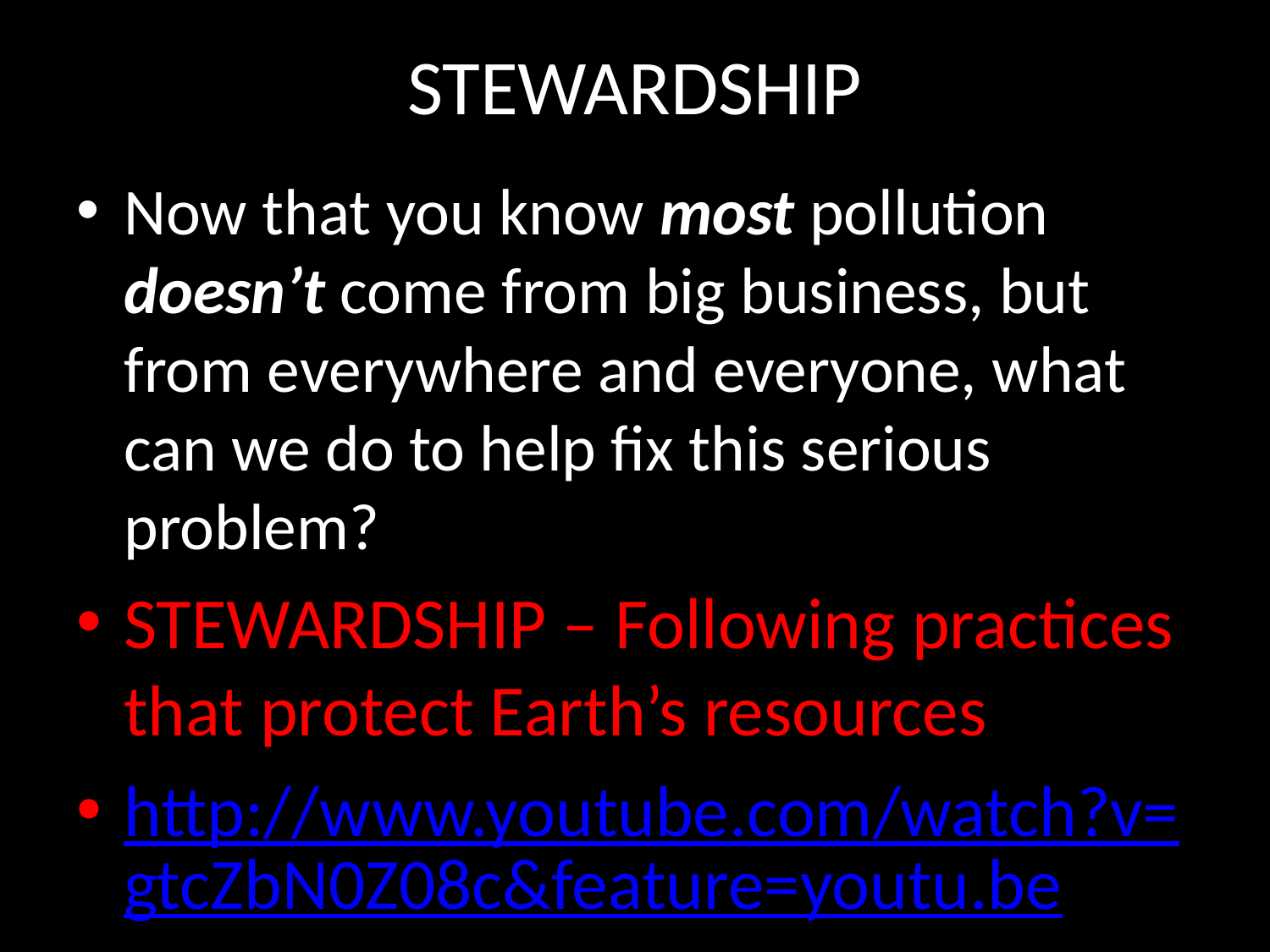

# STEWARDSHIP
Now that you know most pollution doesn’t come from big business, but from everywhere and everyone, what can we do to help fix this serious problem?
STEWARDSHIP – Following practices that protect Earth’s resources
http://www.youtube.com/watch?v=gtcZbN0Z08c&feature=youtu.be